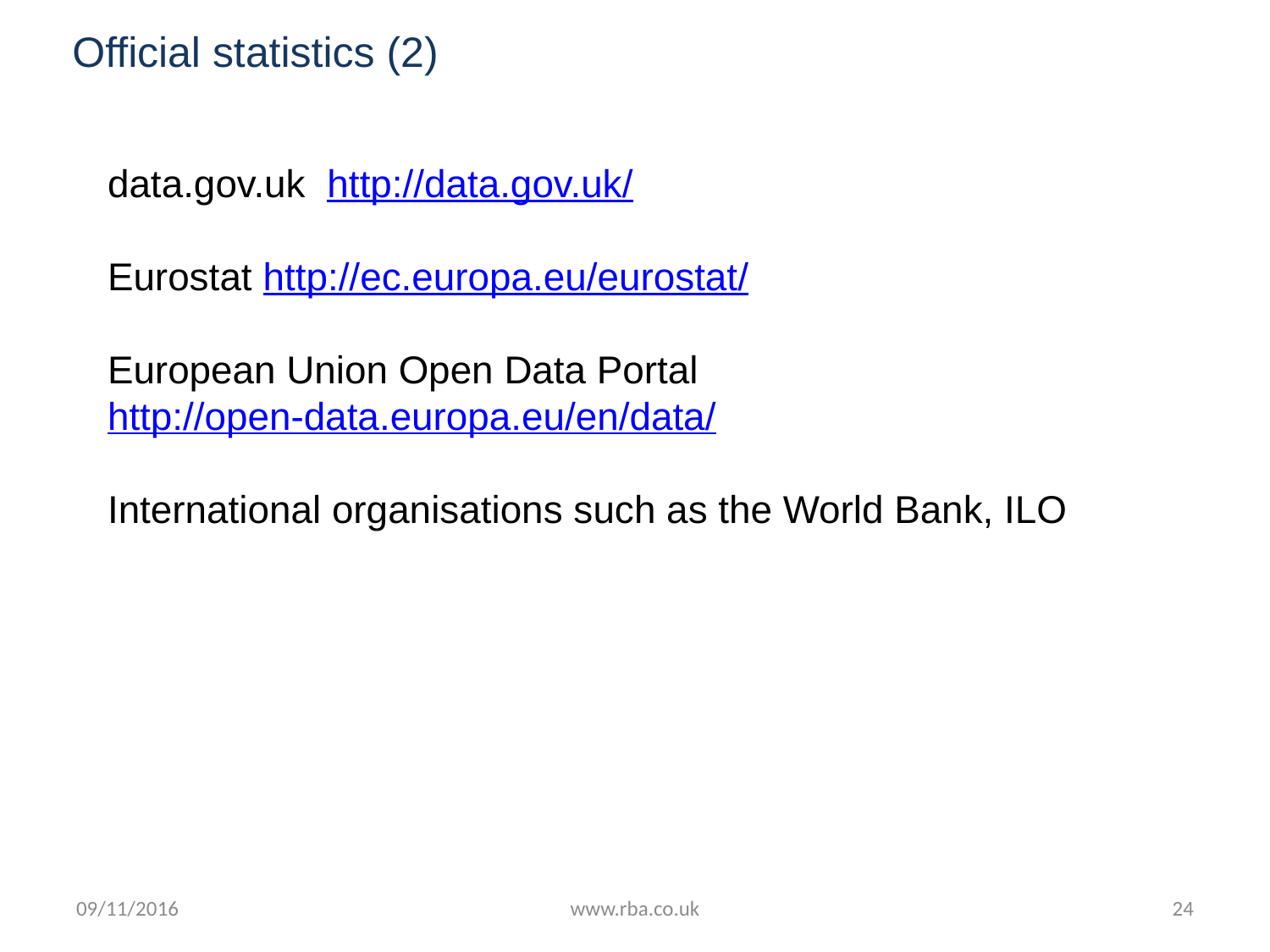

# Official statistics (2)

data.gov.uk  http://data.gov.uk/

Eurostat http://ec.europa.eu/eurostat/

European Union Open Data Portal http://open-data.europa.eu/en/data/

International organisations such as the World Bank, ILO
09/11/2016
www.rba.co.uk
24